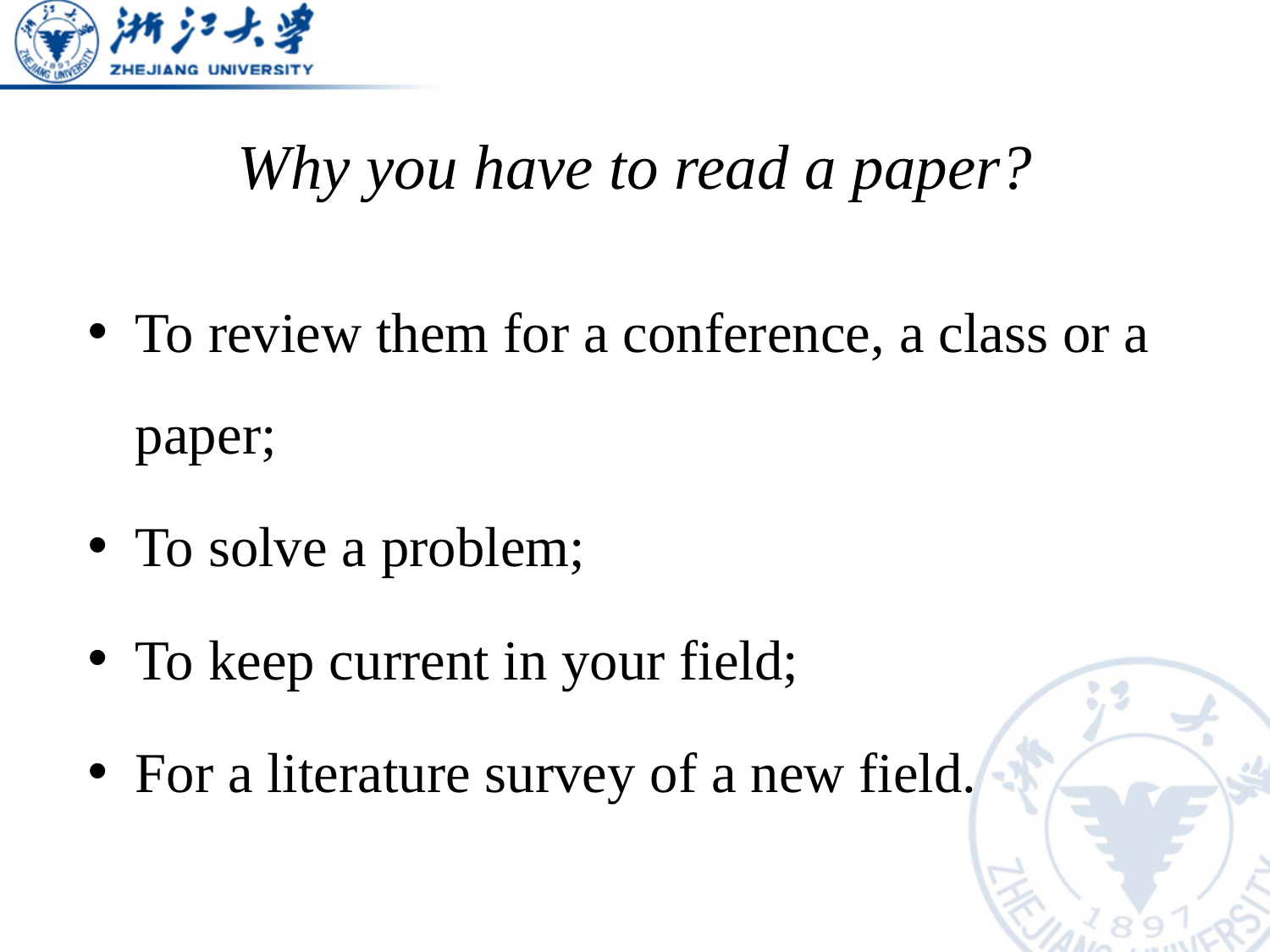

# Why you have to read a paper?
To review them for a conference, a class or a paper;
To solve a problem;
To keep current in your field;
For a literature survey of a new field.